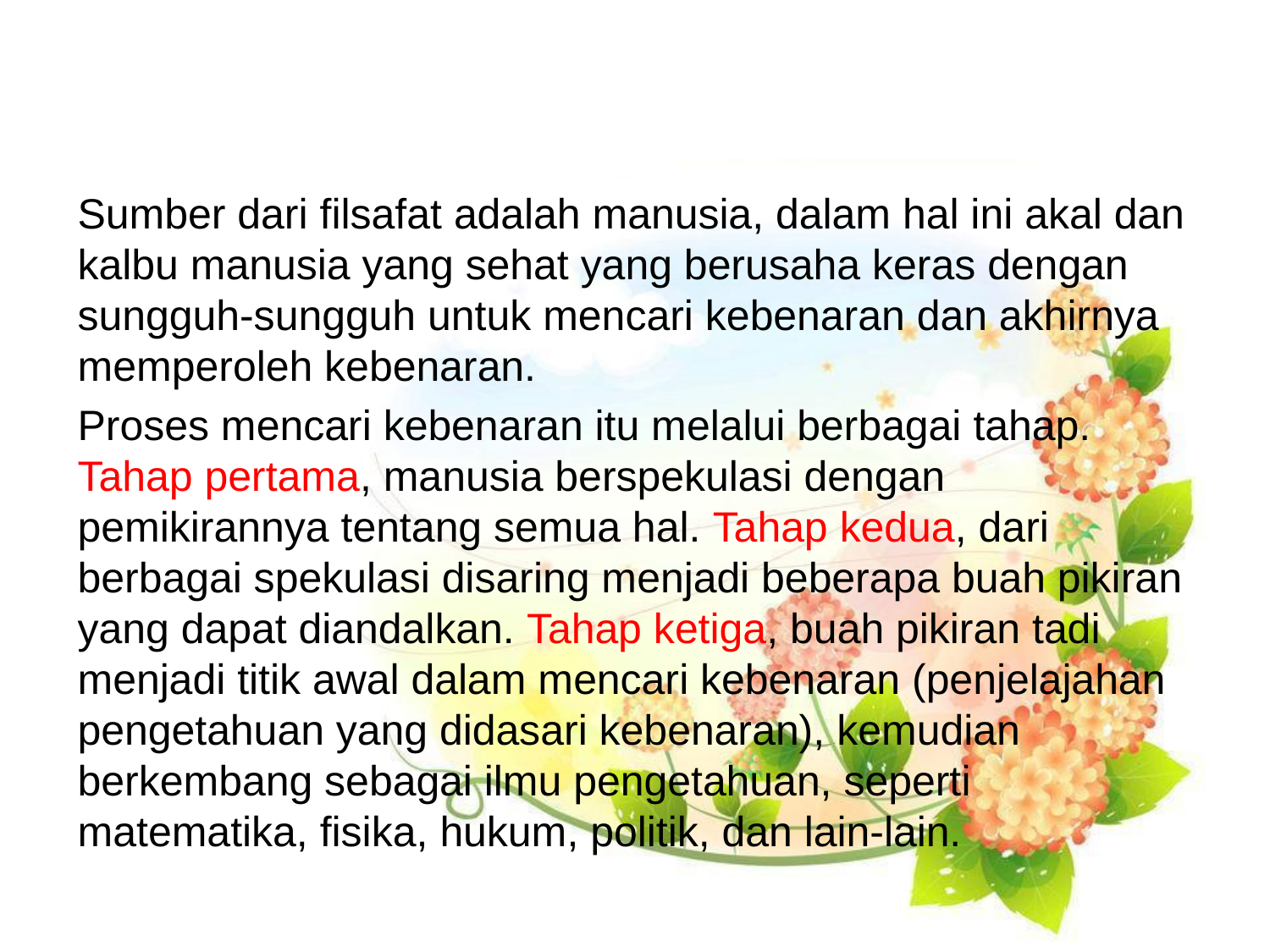

#
Sumber dari filsafat adalah manusia, dalam hal ini akal dan kalbu manusia yang sehat yang berusaha keras dengan sungguh-sungguh untuk mencari kebenaran dan akhirnya memperoleh kebenaran.
Proses mencari kebenaran itu melalui berbagai tahap. Tahap pertama, manusia berspekulasi dengan pemikirannya tentang semua hal. Tahap kedua, dari berbagai spekulasi disaring menjadi beberapa buah pikiran yang dapat diandalkan. Tahap ketiga, buah pikiran tadi menjadi titik awal dalam mencari kebenaran (penjelajahan pengetahuan yang didasari kebenaran), kemudian berkembang sebagai ilmu pengetahuan, seperti matematika, fisika, hukum, politik, dan lain-lain.